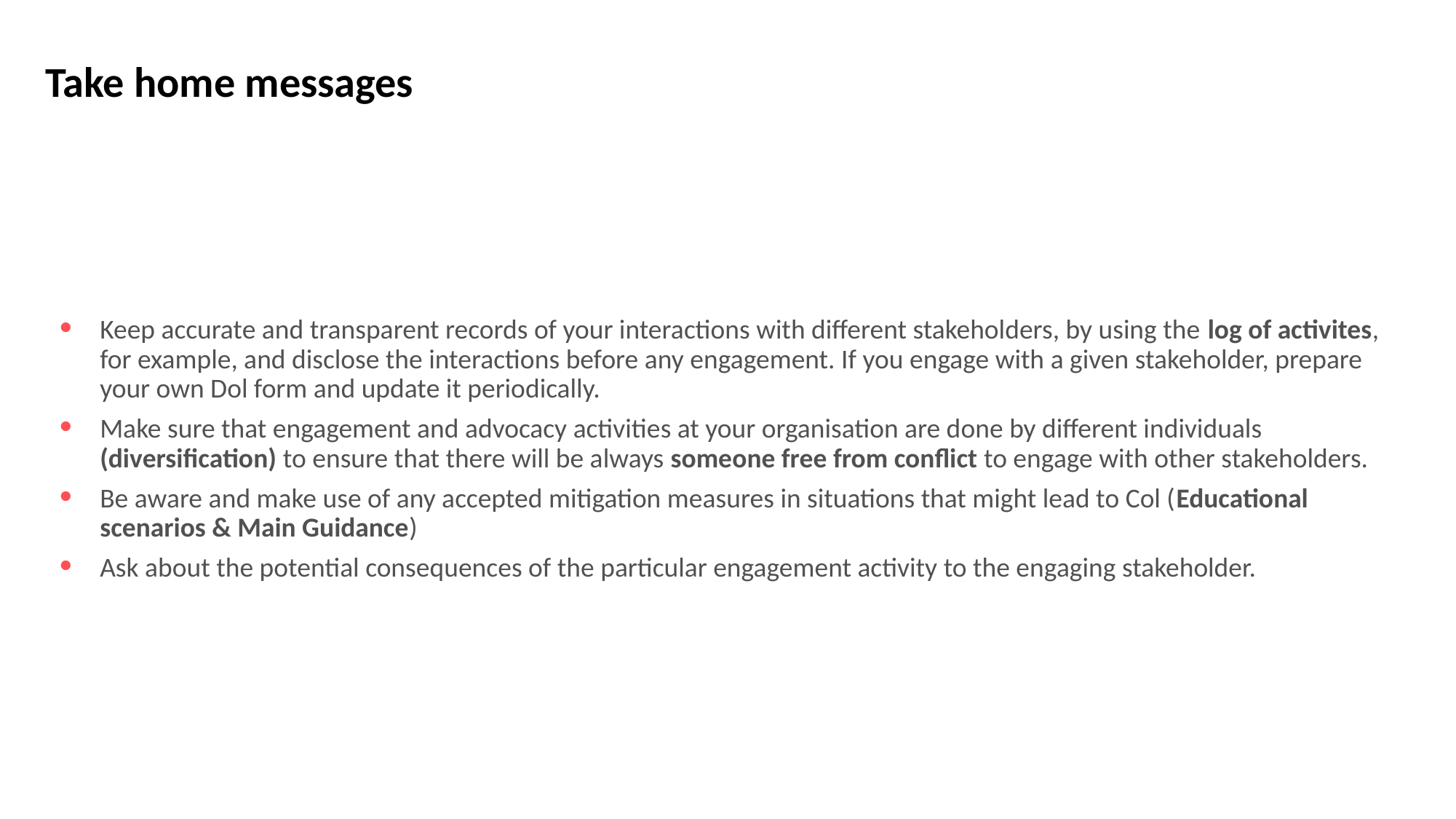

# Take home messages
Keep accurate and transparent records of your interactions with different stakeholders, by using the log of activites, for example, and disclose the interactions before any engagement. If you engage with a given stakeholder, prepare your own Dol form and update it periodically.
Make sure that engagement and advocacy activities at your organisation are done by different individuals (diversification) to ensure that there will be always someone free from conflict to engage with other stakeholders.
Be aware and make use of any accepted mitigation measures in situations that might lead to Col (Educational scenarios & Main Guidance)
Ask about the potential consequences of the particular engagement activity to the engaging stakeholder.